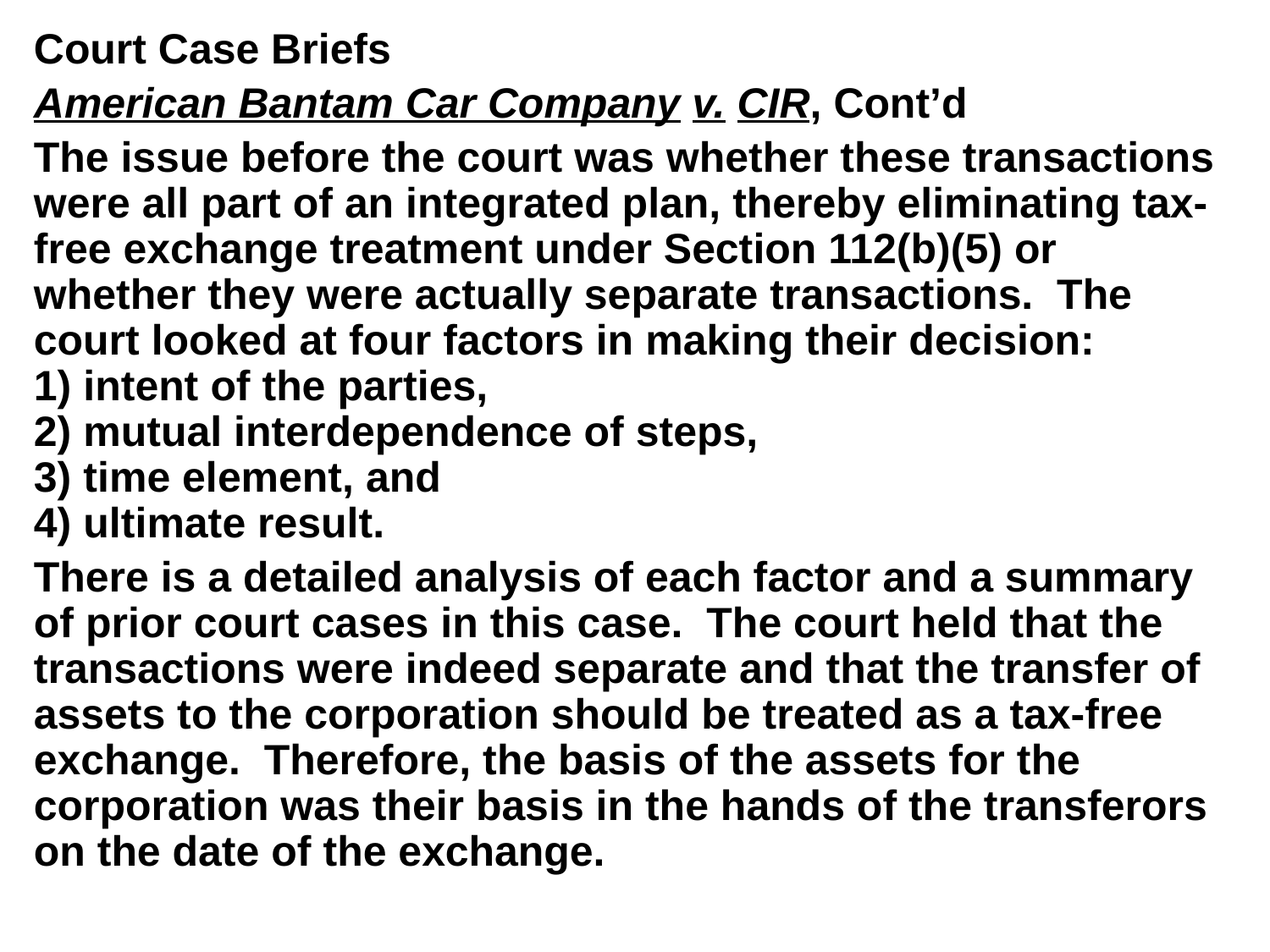

Court Case Briefs
American Bantam Car Company v. CIR, Cont’d
The issue before the court was whether these transactions were all part of an integrated plan, thereby eliminating tax-free exchange treatment under Section 112(b)(5) or whether they were actually separate transactions.  The court looked at four factors in making their decision:
1) intent of the parties,
2) mutual interdependence of steps,
3) time element, and
4) ultimate result.
There is a detailed analysis of each factor and a summary of prior court cases in this case.  The court held that the transactions were indeed separate and that the transfer of assets to the corporation should be treated as a tax-free exchange.  Therefore, the basis of the assets for the corporation was their basis in the hands of the transferors on the date of the exchange.
#